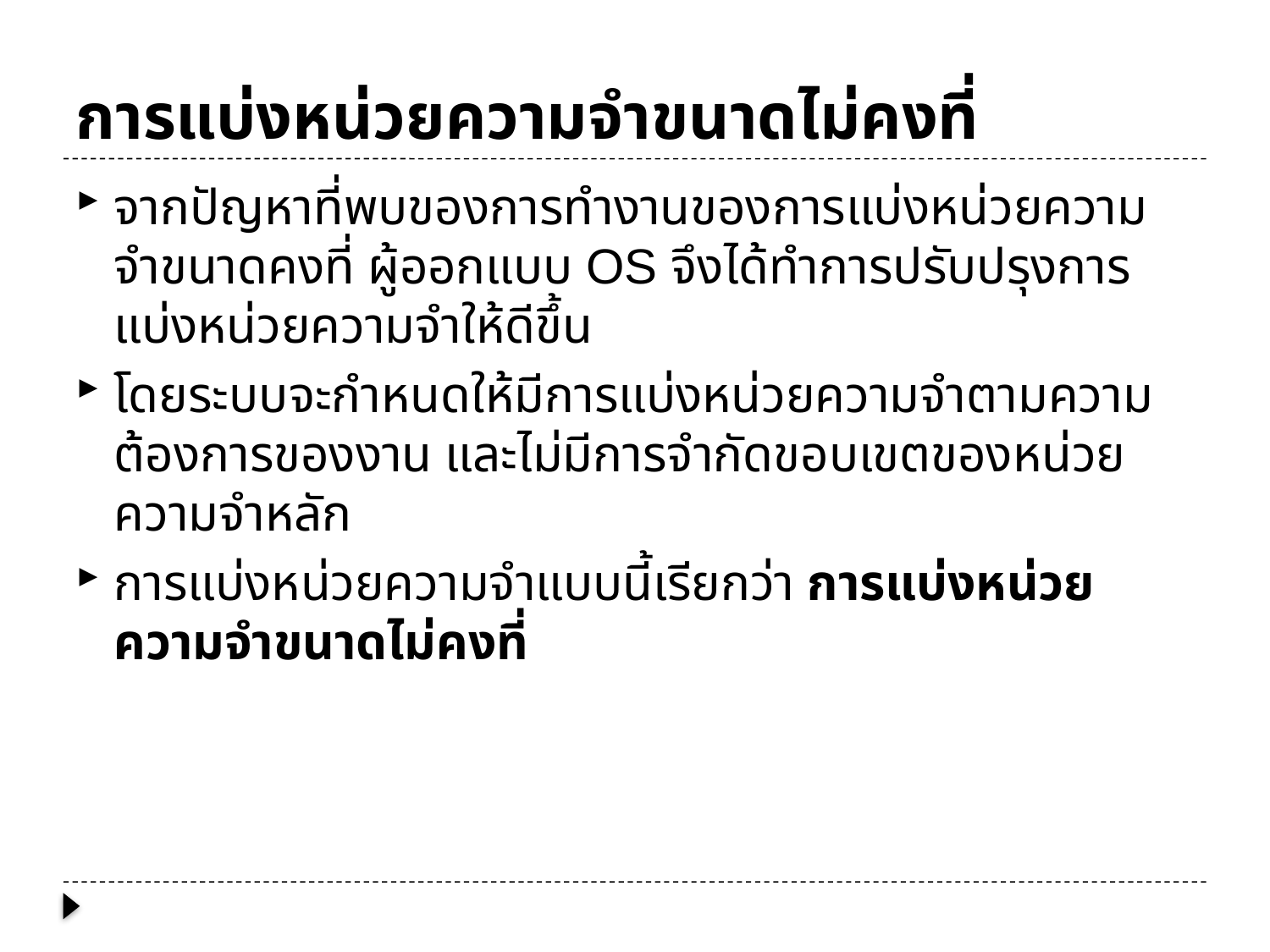

# การแบ่งหน่วยความจำขนาดไม่คงที่
จากปัญหาที่พบของการทำงานของการแบ่งหน่วยความจำขนาดคงที่ ผู้ออกแบบ OS จึงได้ทำการปรับปรุงการแบ่งหน่วยความจำให้ดีขึ้น
โดยระบบจะกำหนดให้มีการแบ่งหน่วยความจำตามความต้องการของงาน และไม่มีการจำกัดขอบเขตของหน่วยความจำหลัก
การแบ่งหน่วยความจำแบบนี้เรียกว่า การแบ่งหน่วยความจำขนาดไม่คงที่